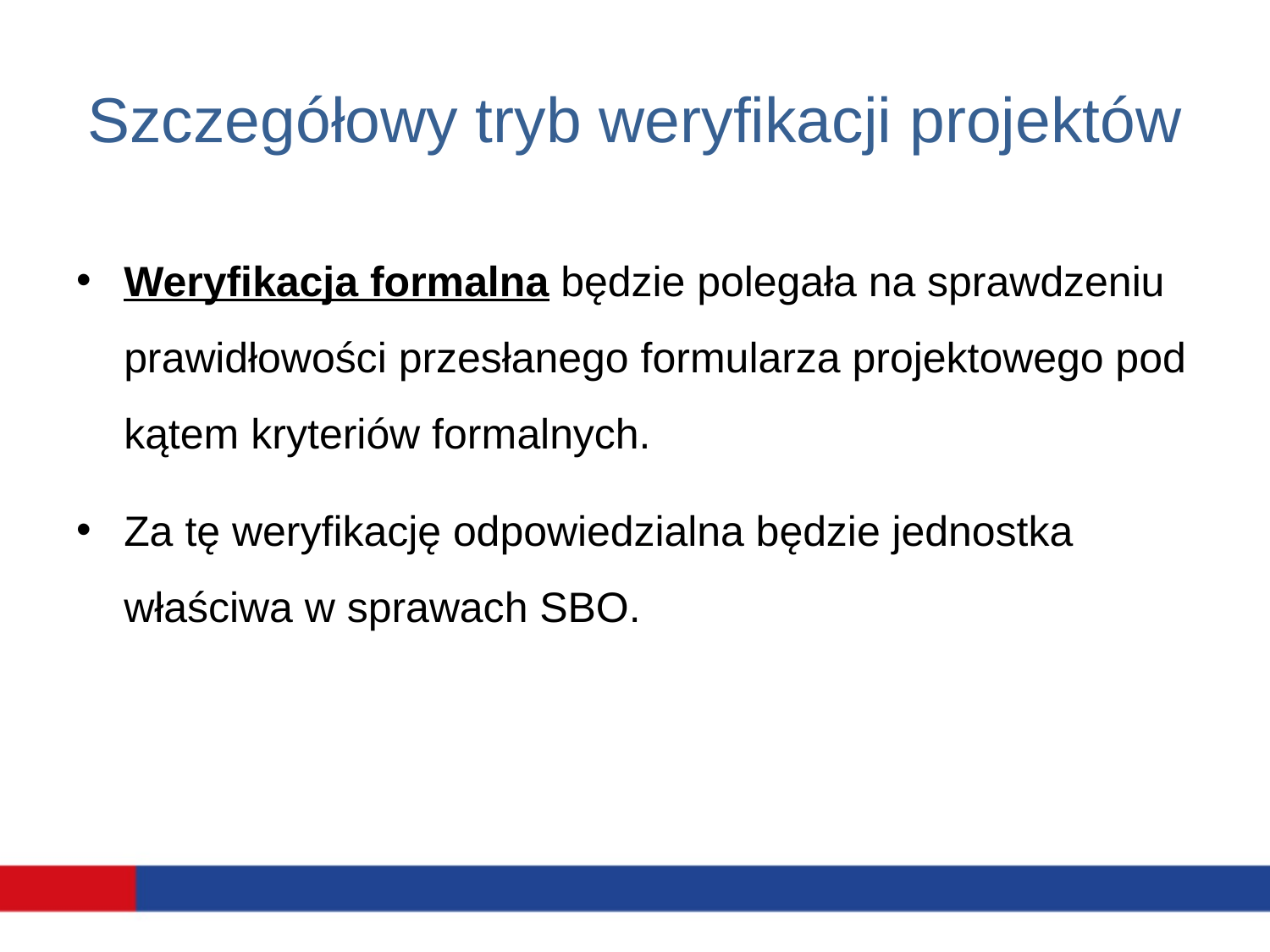

# Szczegółowy tryb weryfikacji projektów
Weryfikacja formalna będzie polegała na sprawdzeniu prawidłowości przesłanego formularza projektowego pod kątem kryteriów formalnych.
Za tę weryfikację odpowiedzialna będzie jednostka właściwa w sprawach SBO.